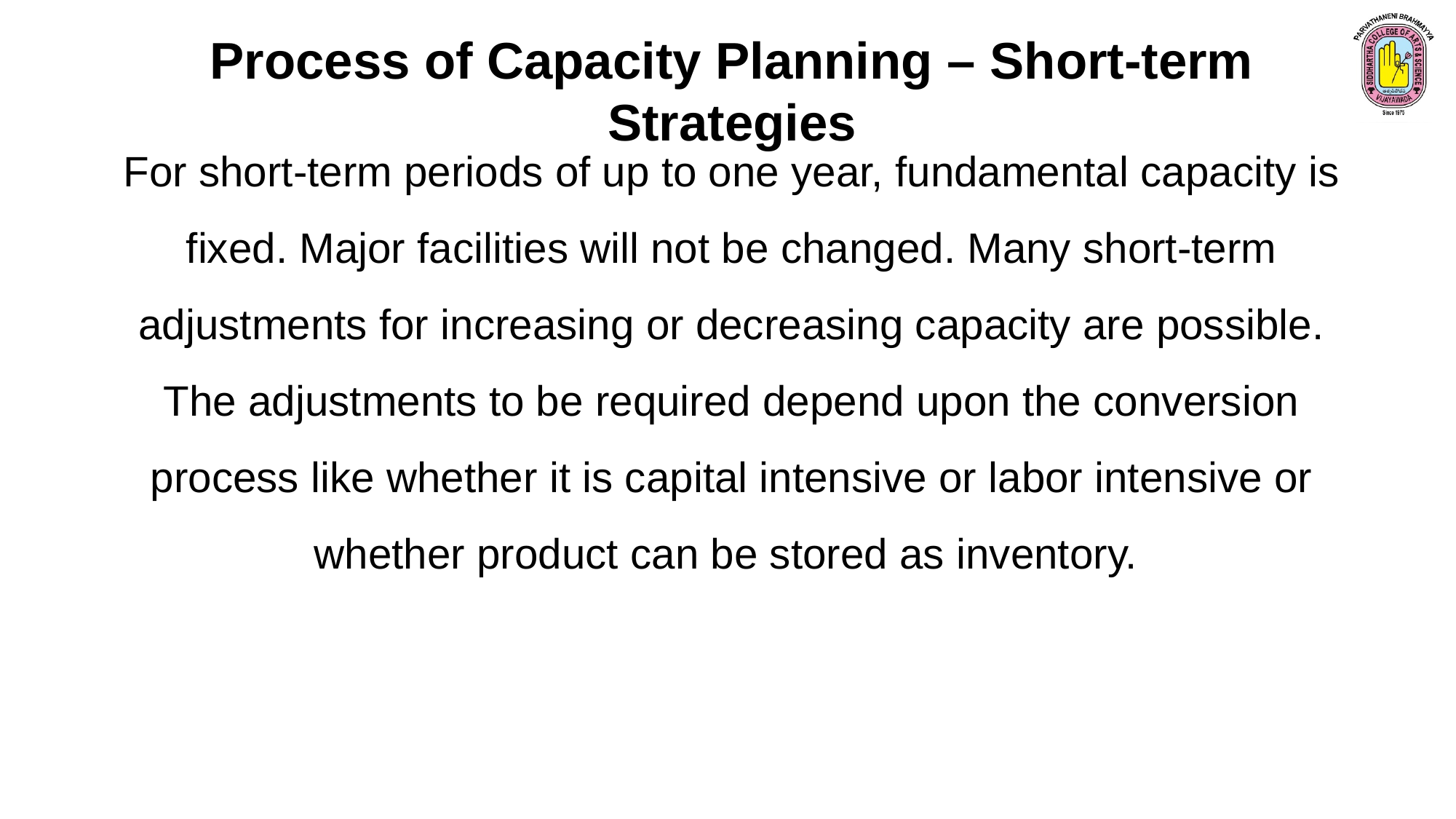

Process of Capacity Planning – Short-term Strategies
For short-term periods of up to one year, fundamental capacity is fixed. Major facilities will not be changed. Many short-term adjustments for increasing or decreasing capacity are possible. The adjustments to be required depend upon the conversion process like whether it is capital intensive or labor intensive or whether product can be stored as inventory.